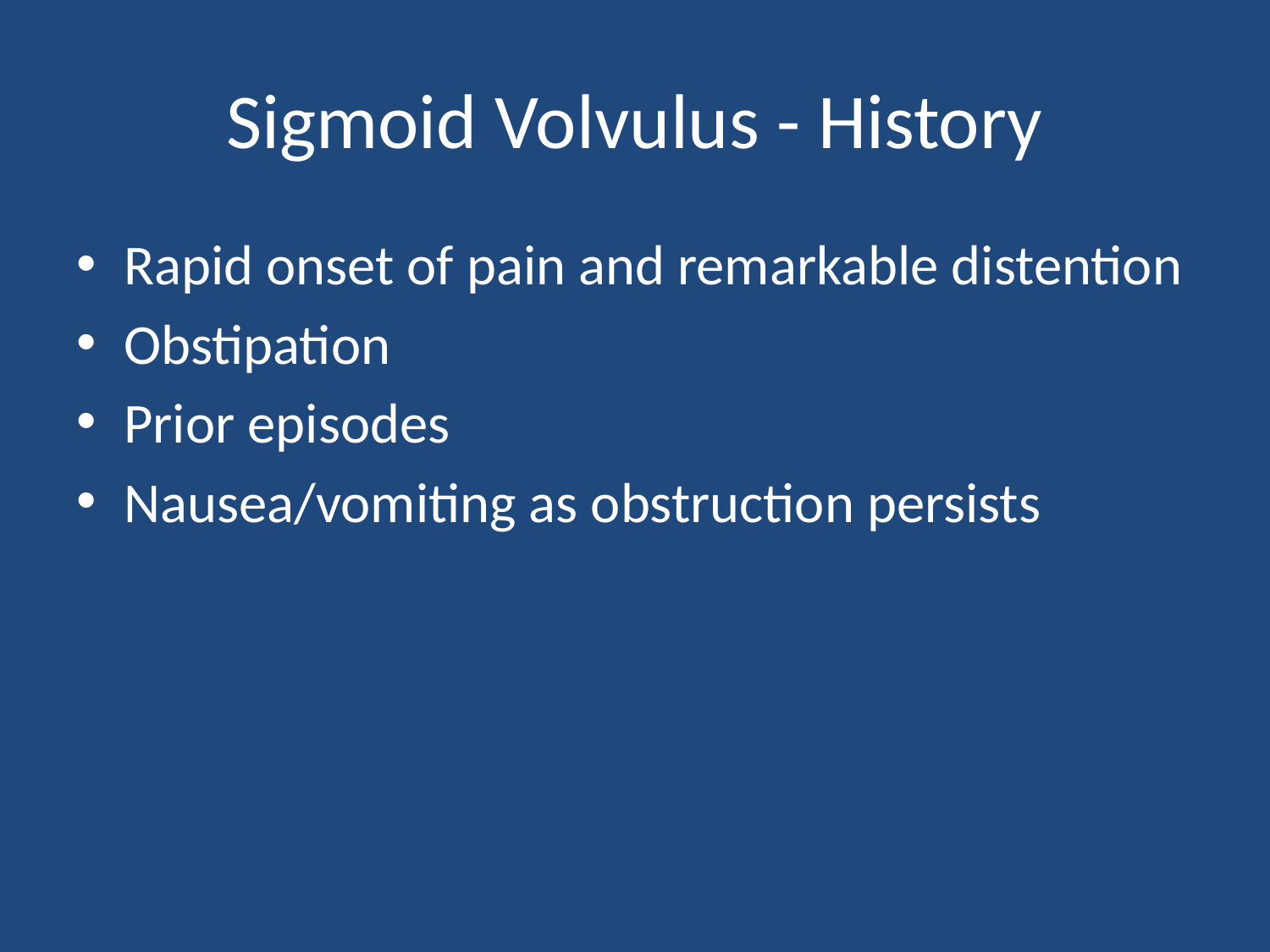

# Sigmoid Volvulus - History
Rapid onset of pain and remarkable distention
Obstipation
Prior episodes
Nausea/vomiting as obstruction persists